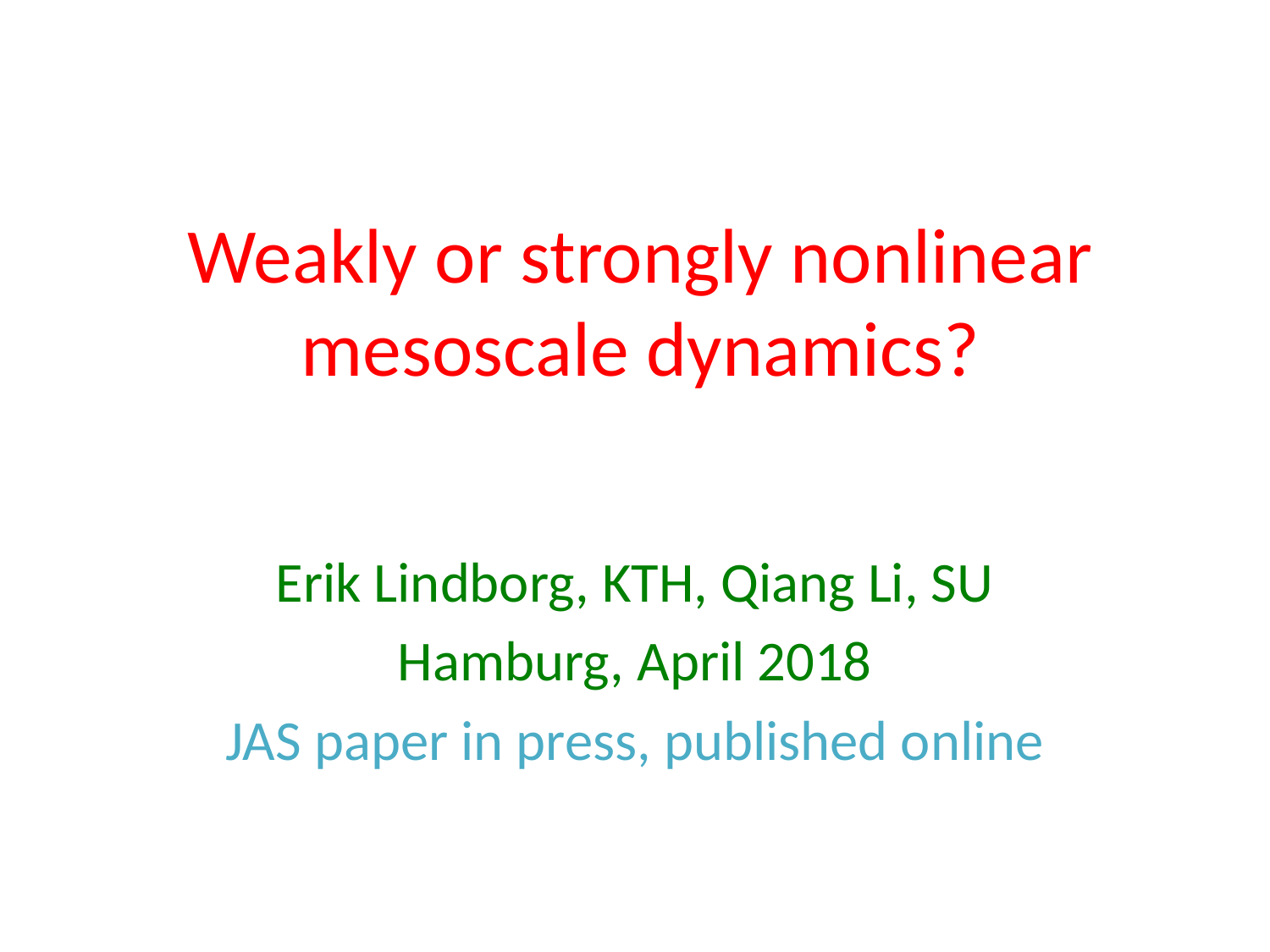

# Weakly or strongly nonlinear mesoscale dynamics?
Erik Lindborg, KTH, Qiang Li, SU
Hamburg, April 2018
JAS paper in press, published online